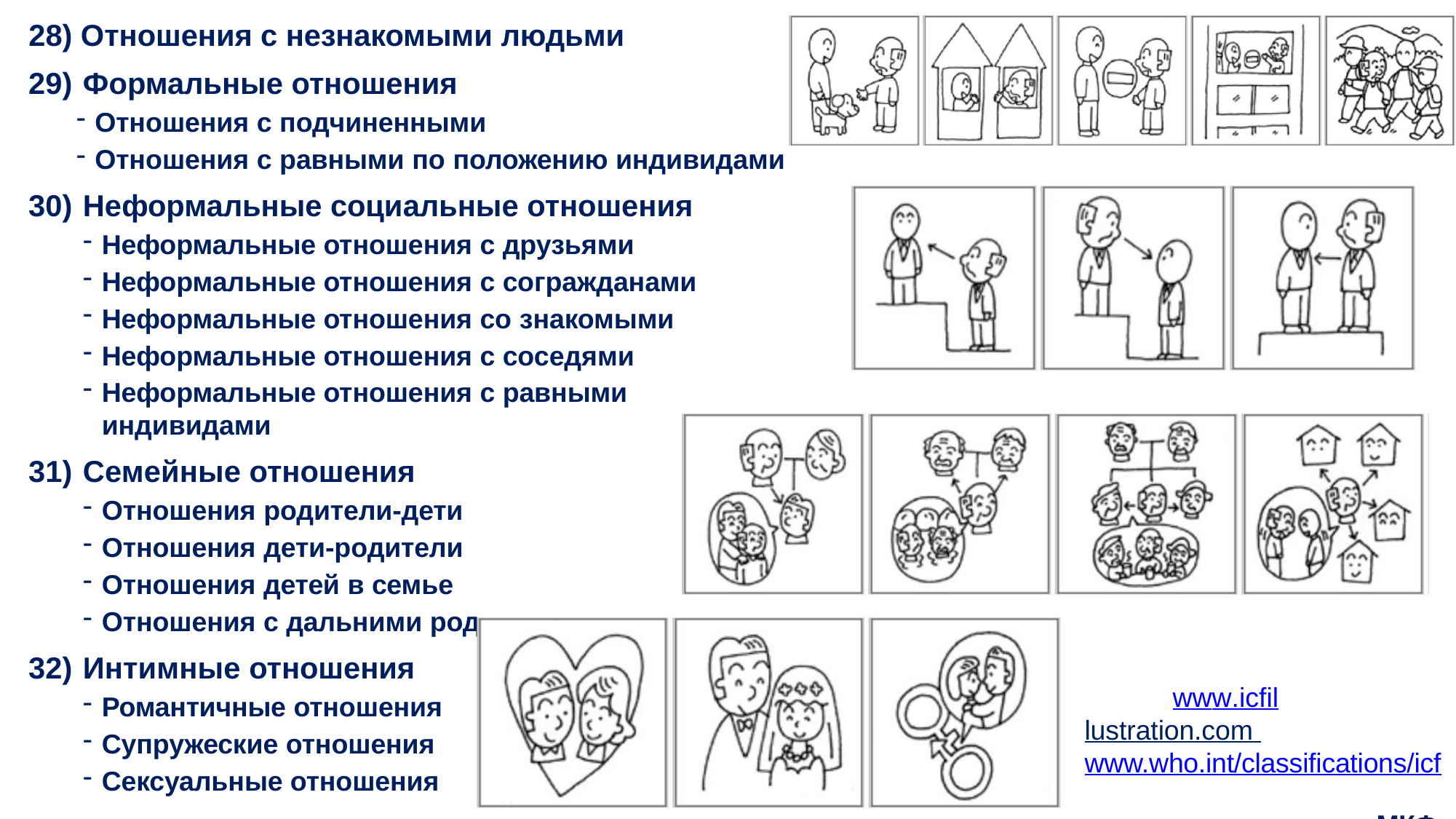

# 28) Отношения с незнакомыми людьми

Формальные отношения
Отношения с подчиненными
Отношения с равными по положению индивидами
Неформальные социальные отношения
Неформальные отношения с друзьями
Неформальные отношения с согражданами
Неформальные отношения со знакомыми
Неформальные отношения с соседями
Неформальные отношения с равными индивидами
Семейные отношения
Отношения родители-дети
Отношения дети-родители
Отношения детей в семье
Отношения с дальними родственниками
Интимные отношения
Романтичные отношения
Супружеские отношения
Сексуальные отношения

www.icfillustration.com  www.who.int/classifications/icf
МКФ, 2002